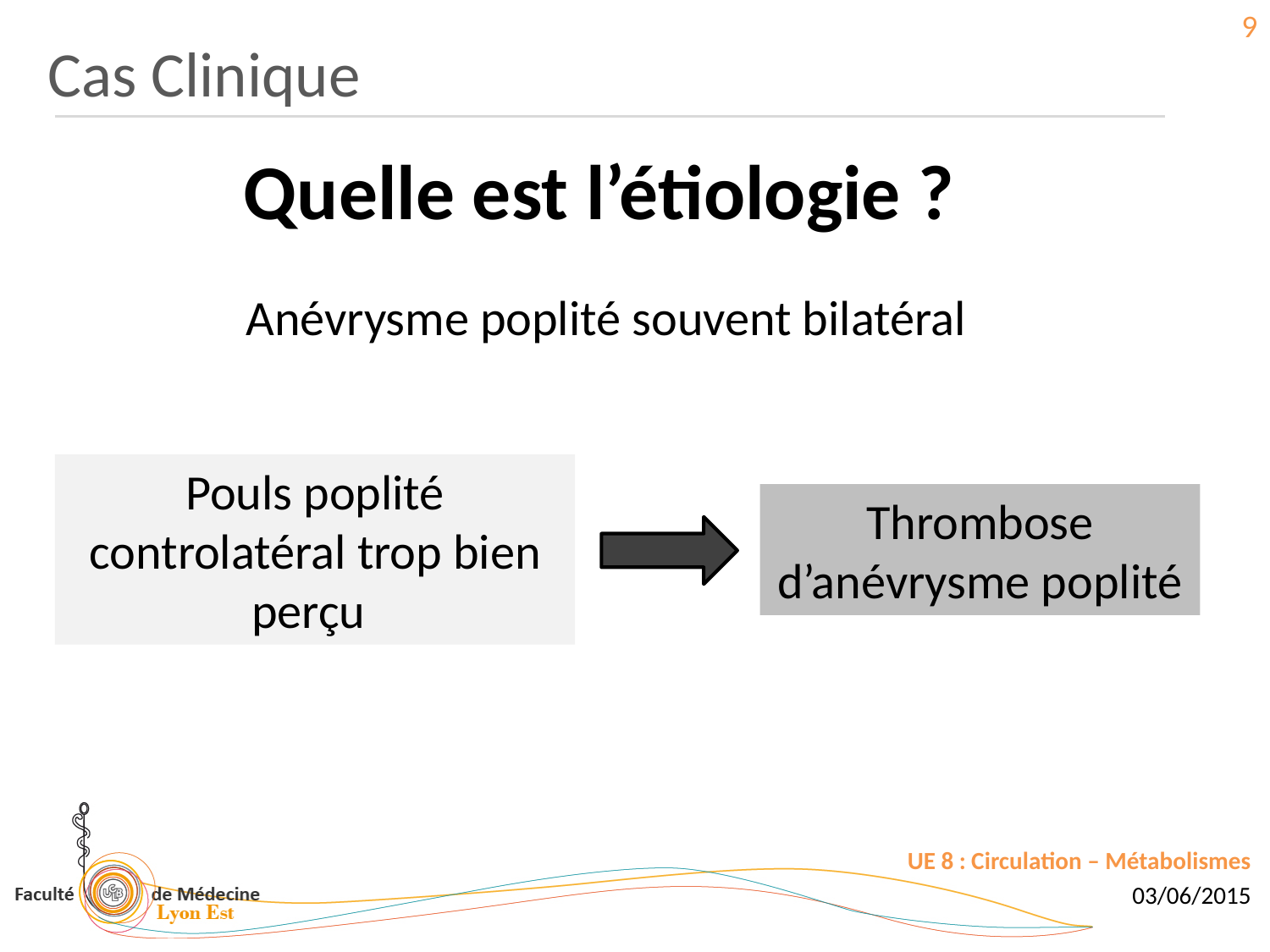

9

Cas Clinique
Quelle est l’étiologie ?
Anévrysme poplité souvent bilatéral
Pouls poplité controlatéral trop bien perçu
Thrombose d’anévrysme poplité

UE 8 : Circulation – Métabolismes
03/06/2015